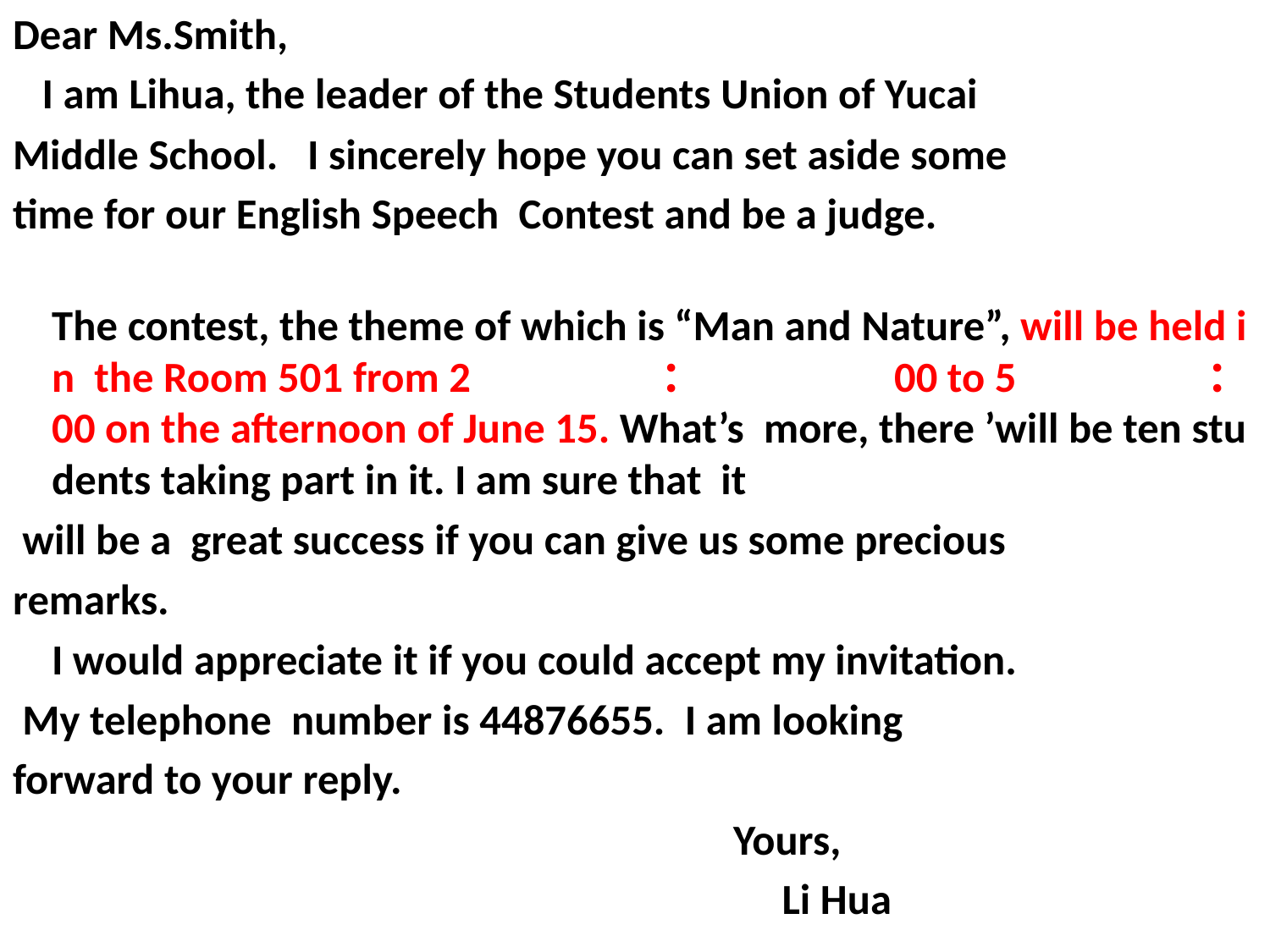

Dear Ms.Smith,
   I am Lihua, the leader of the Students Union of Yucai
Middle School.   I sincerely hope you can set aside some
time for our English Speech  Contest and be a judge.
  The contest, the theme of which is “Man and Nature”, will be held in  the Room 501 from 2：00 to 5：00 on the afternoon of June 15. What’s  more, there ’will be ten students taking part in it. I am sure that  it
 will be a  great success if you can give us some precious
remarks.
    I would appreciate it if you could accept my invitation.
 My telephone  number is 44876655.  I am looking
forward to your reply.
                                                                          Yours,
                                                                               Li Hua